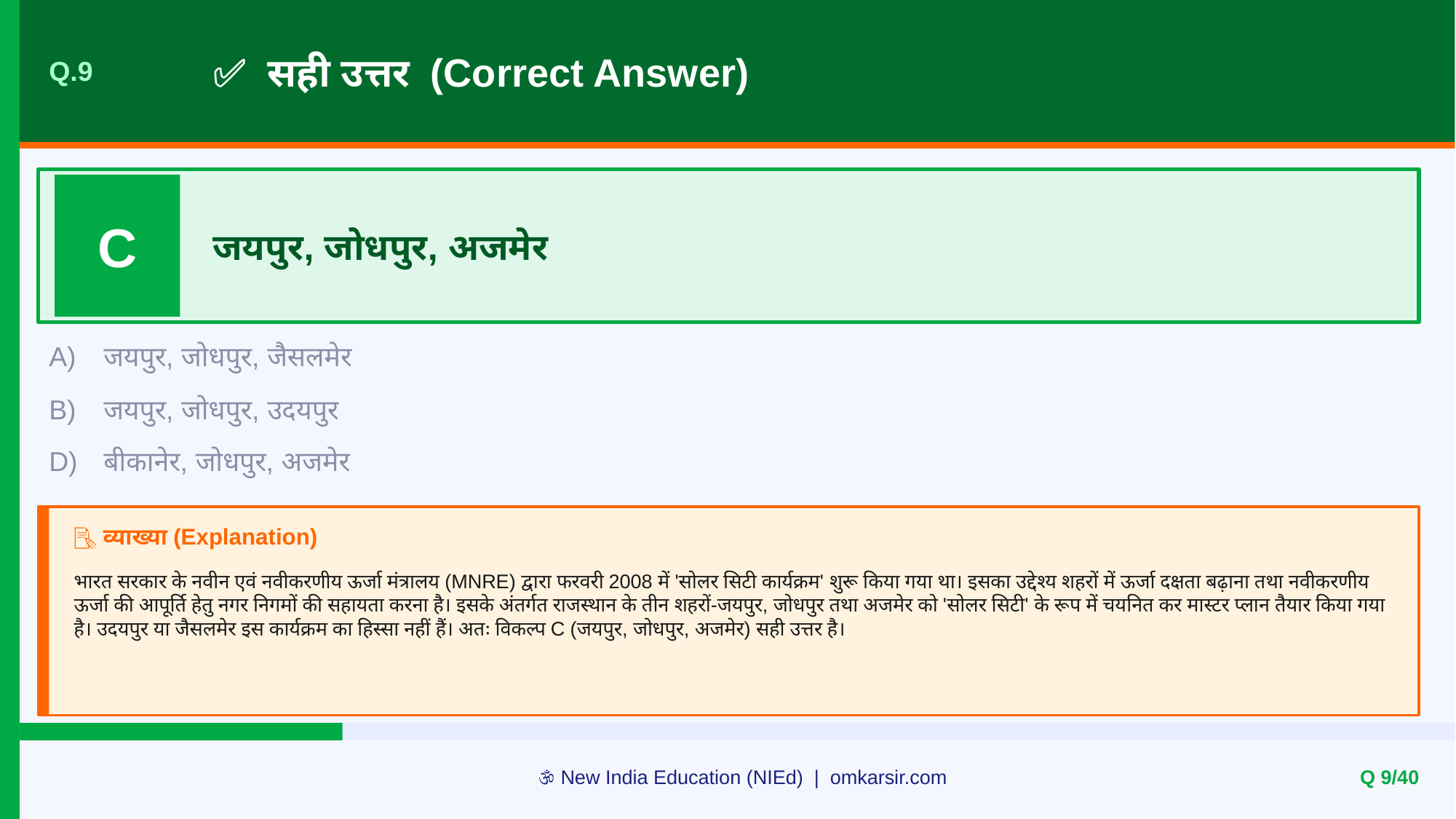

✅  सही उत्तर  (Correct Answer)
Q.9

C
जयपुर, जोधपुर, अजमेर
A)
जयपुर, जोधपुर, जैसलमेर
B)
जयपुर, जोधपुर, उदयपुर
D)
बीकानेर, जोधपुर, अजमेर

📝 व्याख्या (Explanation)
भारत सरकार के नवीन एवं नवीकरणीय ऊर्जा मंत्रालय (MNRE) द्वारा फरवरी 2008 में 'सोलर सिटी कार्यक्रम' शुरू किया गया था। इसका उद्देश्य शहरों में ऊर्जा दक्षता बढ़ाना तथा नवीकरणीय ऊर्जा की आपूर्ति हेतु नगर निगमों की सहायता करना है। इसके अंतर्गत राजस्थान के तीन शहरों-जयपुर, जोधपुर तथा अजमेर को 'सोलर सिटी' के रूप में चयनित कर मास्टर प्लान तैयार किया गया है। उदयपुर या जैसलमेर इस कार्यक्रम का हिस्सा नहीं हैं। अतः विकल्प C (जयपुर, जोधपुर, अजमेर) सही उत्तर है।

🕉️ New India Education (NIEd)  |  omkarsir.com
Q 9/40